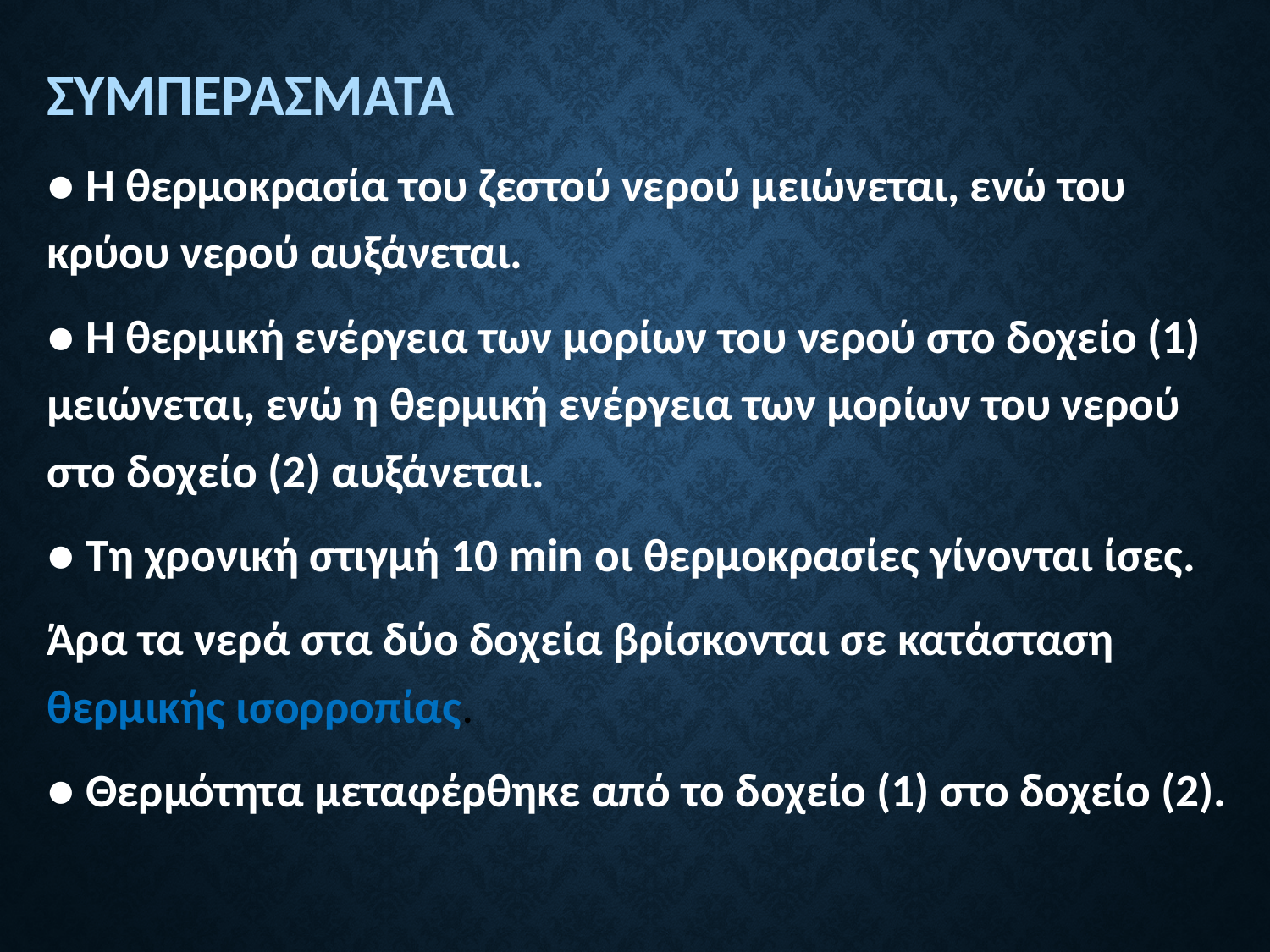

ΣΥΜΠΕΡΑΣΜΑΤΑ
● Η θερμοκρασία του ζεστού νερού μειώνεται, ενώ του κρύου νερού αυξάνεται.
● Η θερμική ενέργεια των μορίων του νερού στο δοχείο (1) μειώνεται, ενώ η θερμική ενέργεια των μορίων του νερού στο δοχείο (2) αυξάνεται.
● Τη χρονική στιγμή 10 min οι θερμοκρασίες γίνονται ίσες.
Άρα τα νερά στα δύο δοχεία βρίσκονται σε κατάσταση θερμικής ισορροπίας.
● Θερμότητα μεταφέρθηκε από το δοχείο (1) στο δοχείο (2).